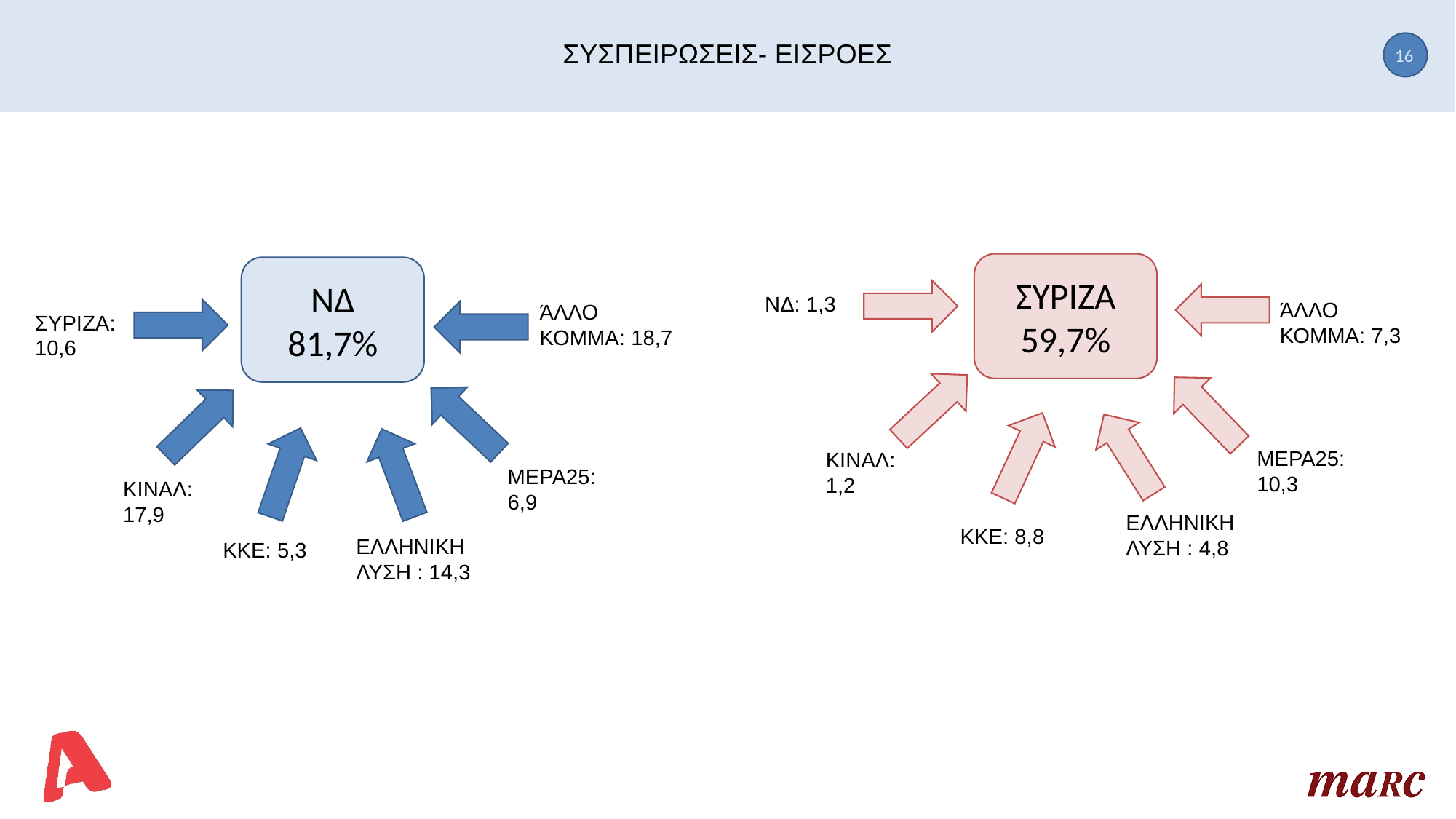

# ΣΥΣΠΕΙΡΩΣΕΙΣ- ΕΙΣΡΟΕΣ
16
ΣΥΡΙΖΑ
59,7%
ΝΔ
81,7%

ΝΔ: 1,3
ΆΛΛΟ ΚΟΜΜΑ: 7,3
ΆΛΛΟ ΚΟΜΜΑ: 18,7

ΣΥΡΙΖΑ: 10,6

ΜΕΡΑ25:
10,3
ΚΙΝΑΛ: 1,2

ΜΕΡΑ25:
6,9
ΚΙΝΑΛ: 17,9
ΕΛΛΗΝΙΚΗ ΛΥΣΗ : 4,8
ΚΚΕ: 8,8
ΕΛΛΗΝΙΚΗ ΛΥΣΗ : 14,3
ΚΚΕ: 5,3